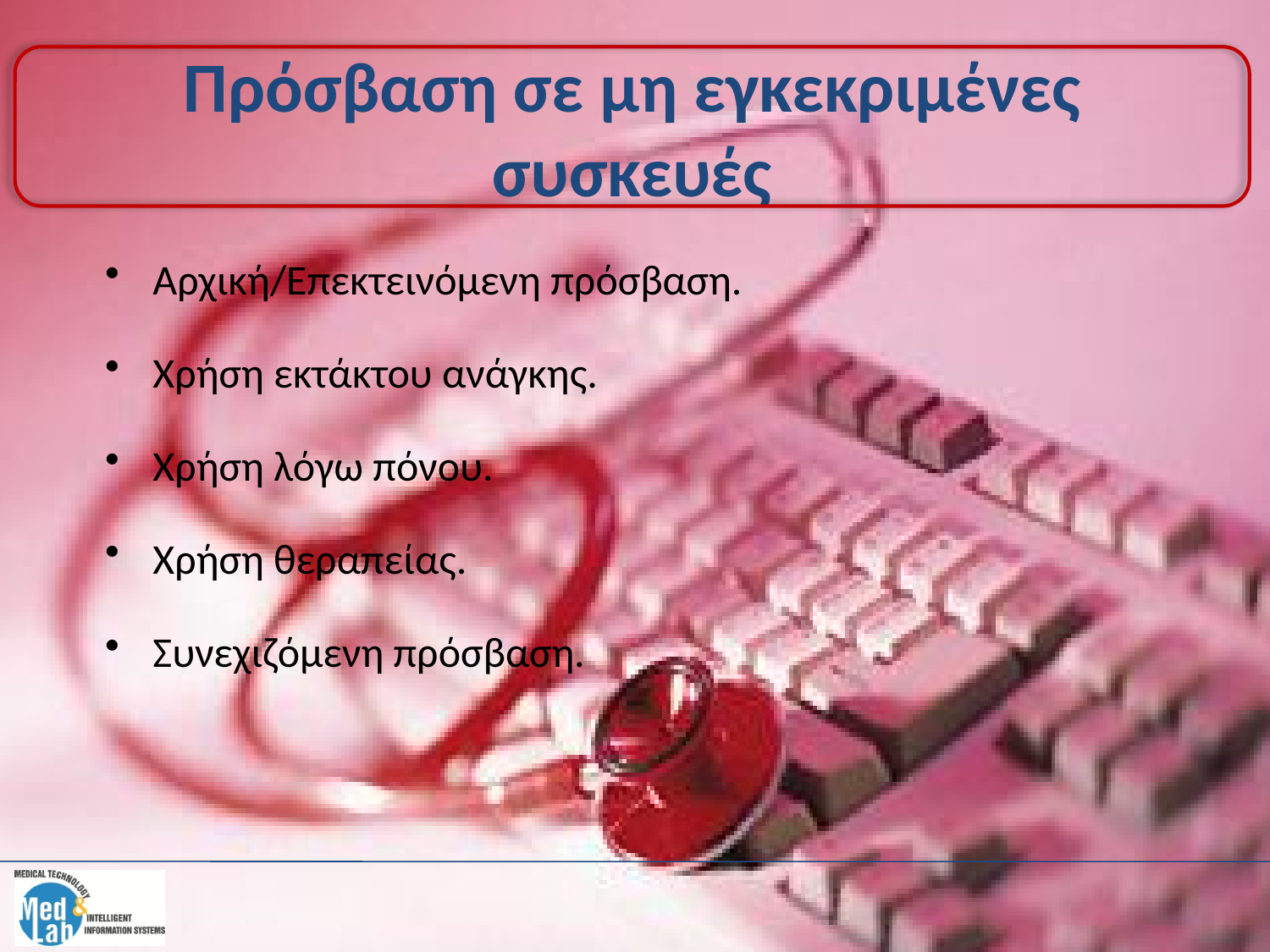

# Πρόσβαση σε μη εγκεκριμένες συσκευές
Αρχική/Επεκτεινόμενη πρόσβαση.
Χρήση εκτάκτου ανάγκης.
Χρήση λόγω πόνου.
Χρήση θεραπείας.
Συνεχιζόμενη πρόσβαση.